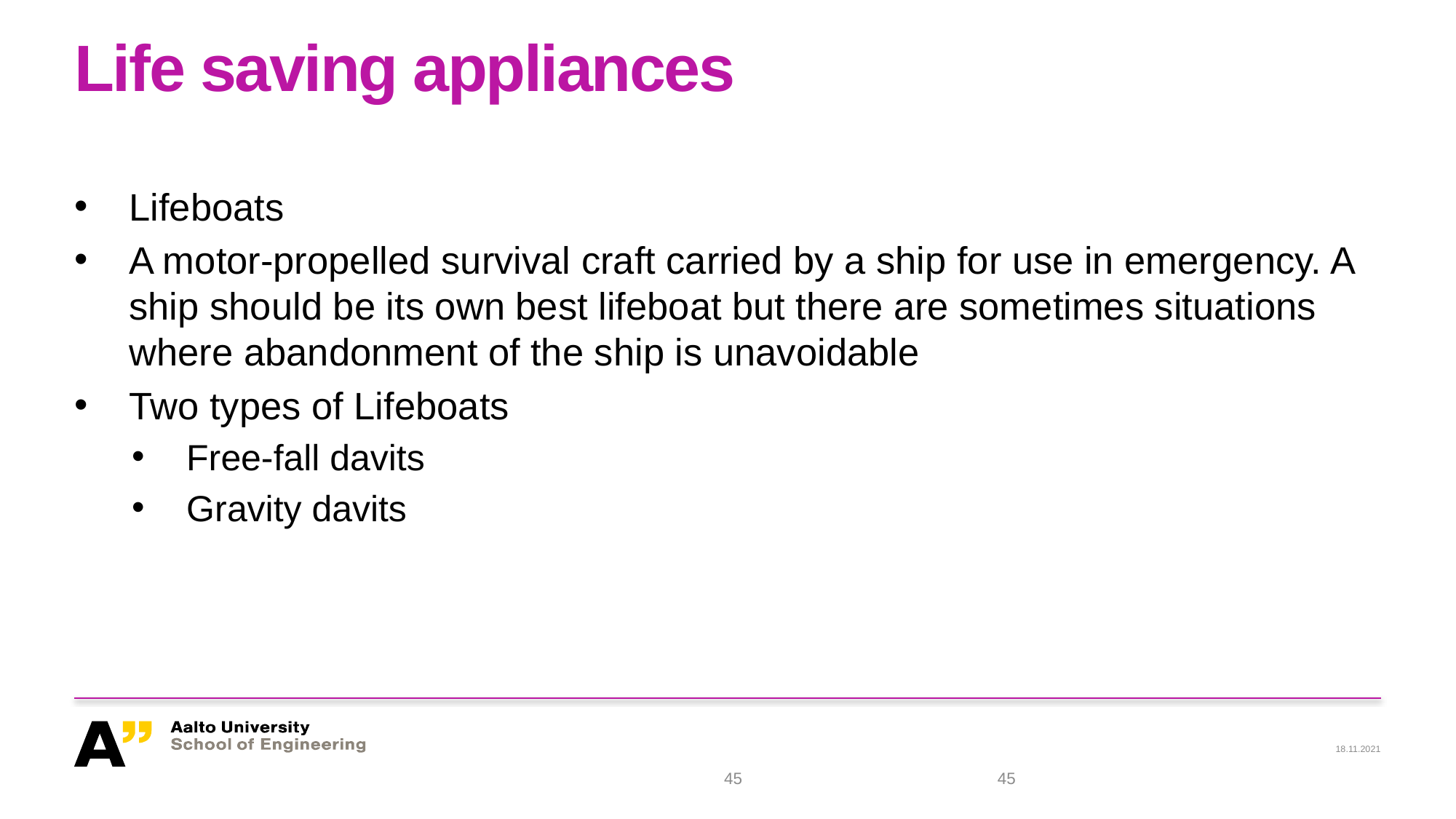

# Life saving appliances
Lifeboats
A motor-propelled survival craft carried by a ship for use in emergency. A ship should be its own best lifeboat but there are sometimes situations where abandonment of the ship is unavoidable
Two types of Lifeboats
Free-fall davits
Gravity davits

18.11.2021
45